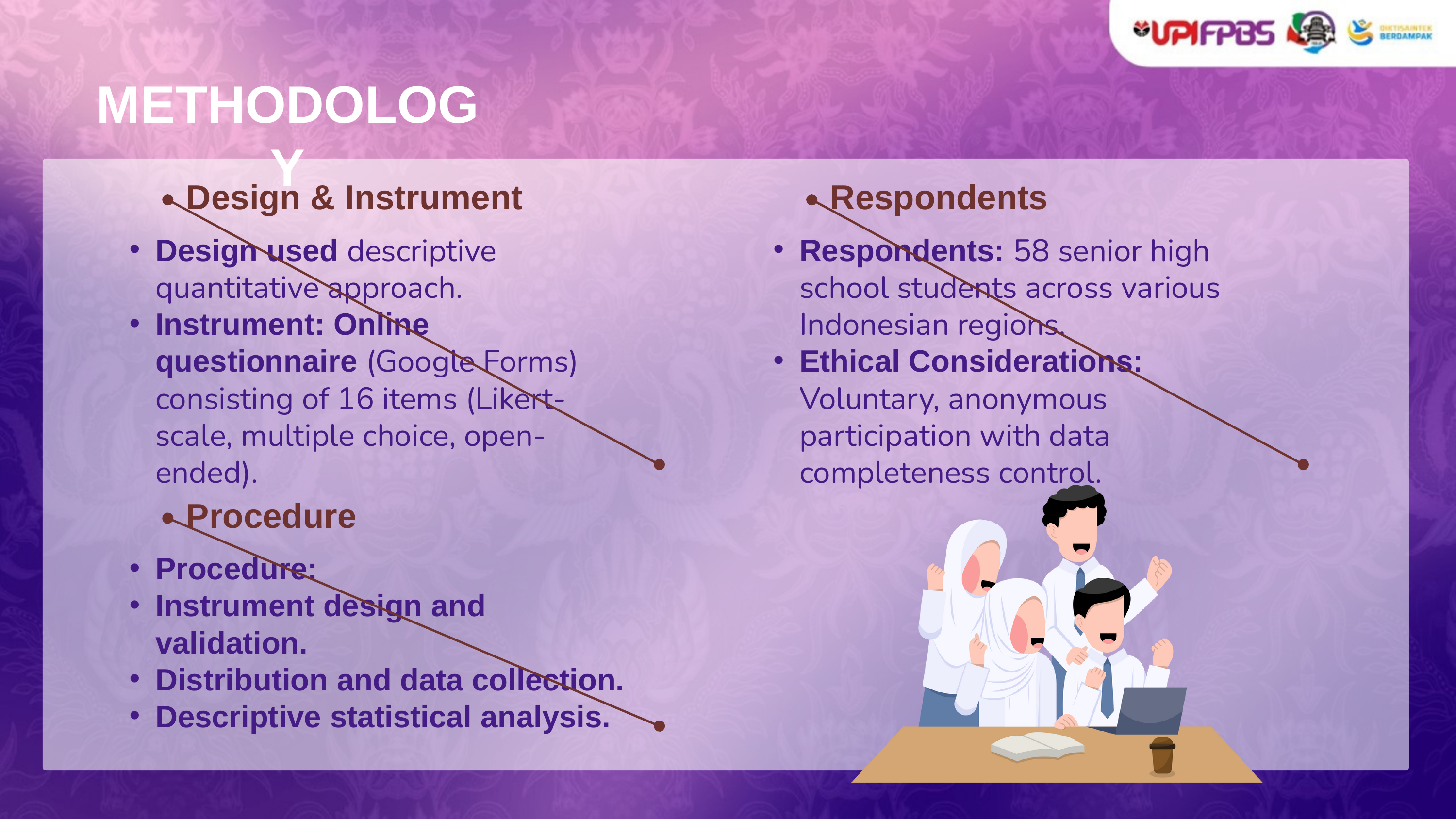

METHODOLOGY

Design & Instrument
Respondents

Design used descriptive quantitative approach.
Instrument: Online questionnaire (Google Forms) consisting of 16 items (Likert-scale, multiple choice, open-ended).

Respondents: 58 senior high school students across various Indonesian regions.
Ethical Considerations: Voluntary, anonymous participation with data completeness control.

Procedure

Procedure:
Instrument design and validation.
Distribution and data collection.
Descriptive statistical analysis.